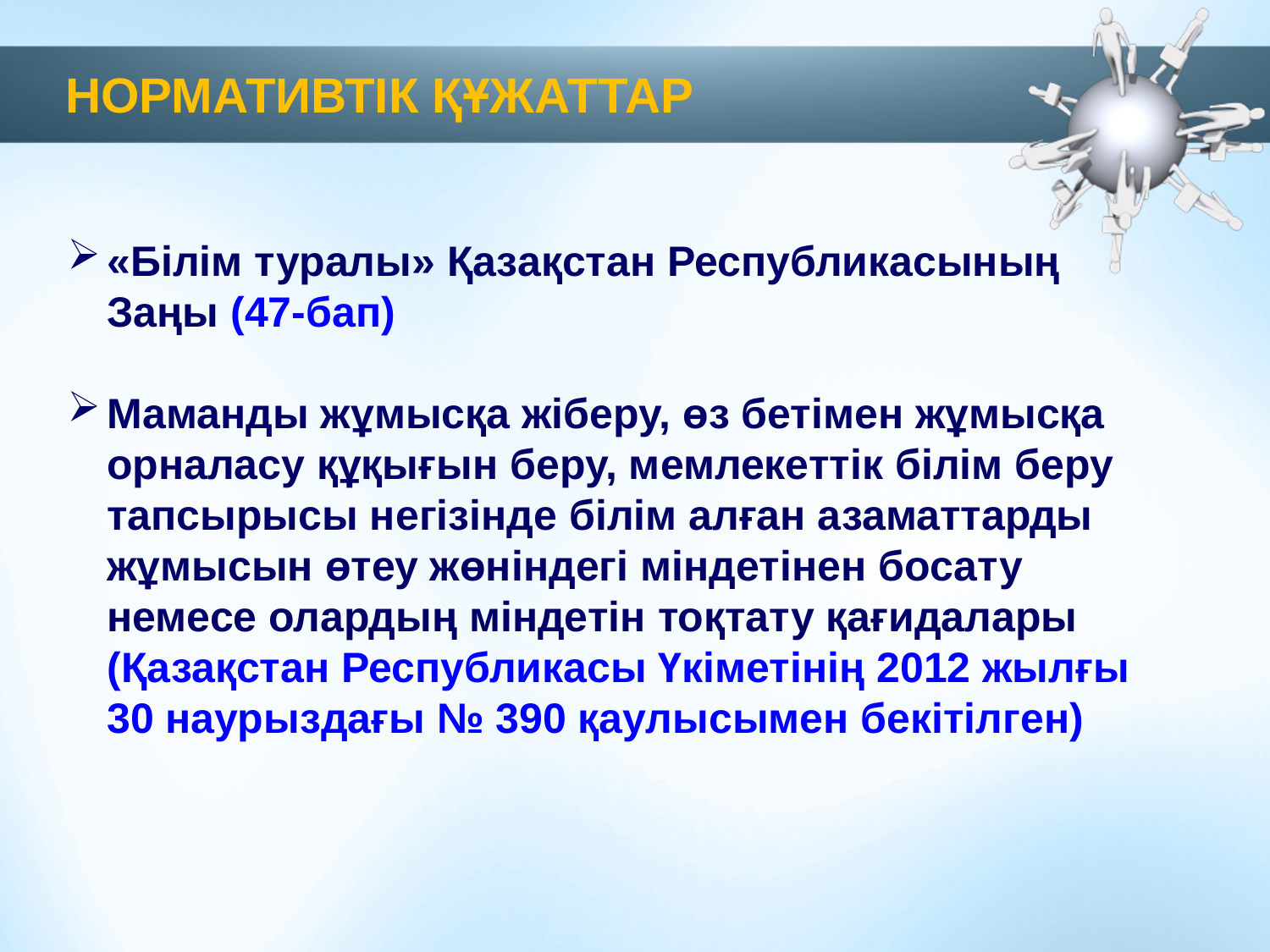

# НОРМАТИВТІК ҚҰЖАТТАР
«Білім туралы» Қазақстан Республикасының Заңы (47-бап)

Маманды жұмысқа жіберу, өз бетімен жұмысқа орналасу құқығын беру, мемлекеттік білім беру тапсырысы негізінде білім алған азаматтарды жұмысын өтеу жөніндегі міндетінен босату немесе олардың міндетін тоқтату қағидалары  (Қазақстан Республикасы Үкіметінің 2012 жылғы 30 наурыздағы № 390 қаулысымен бекітілген)